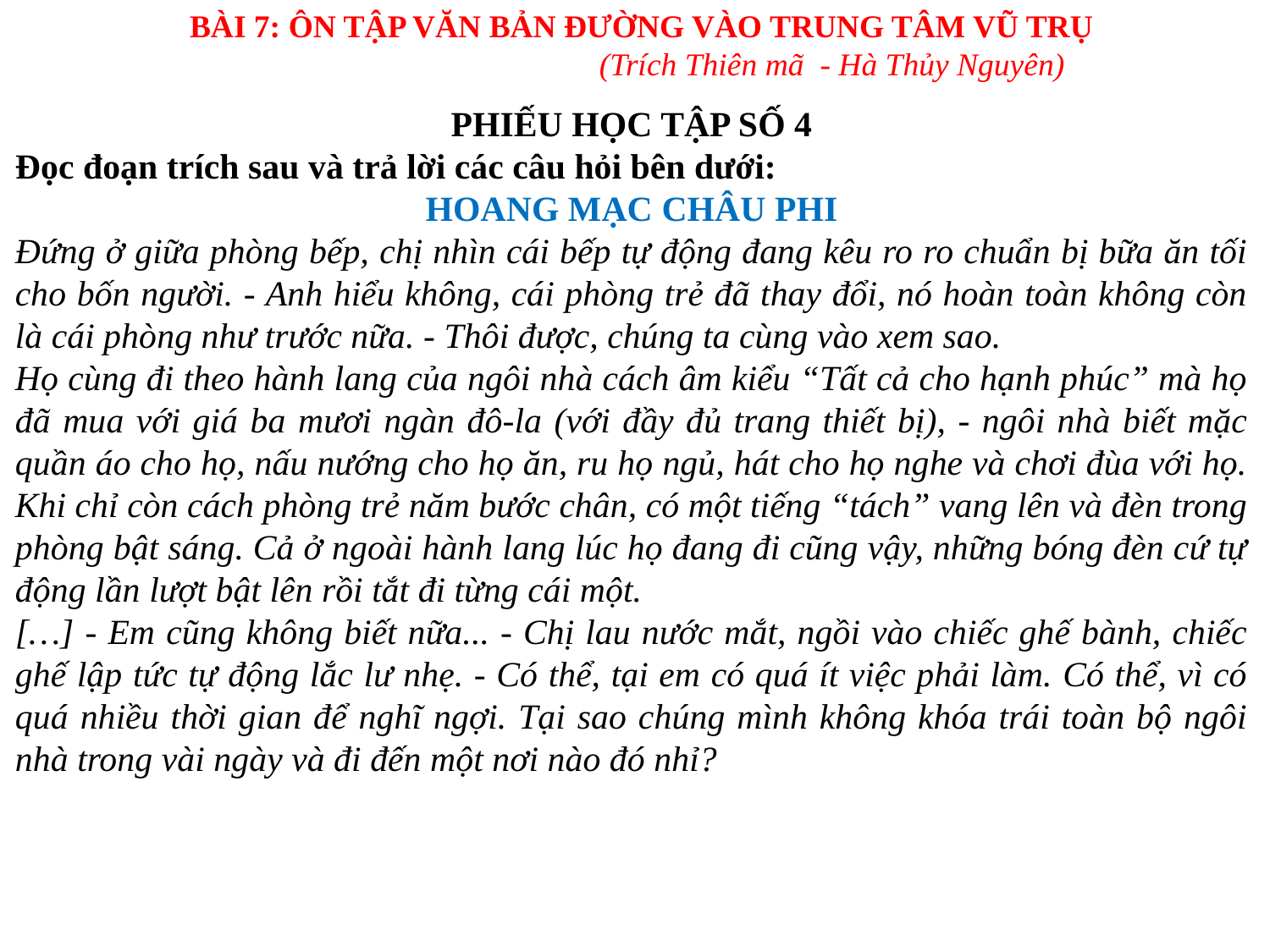

BÀI 7: ÔN TẬP VĂN BẢN ĐƯỜNG VÀO TRUNG TÂM VŨ TRỤ
(Trích Thiên mã  - Hà Thủy Nguyên)

PHIẾU HỌC TẬP SỐ 4
Đọc đoạn trích sau và trả lời các câu hỏi bên dưới:
HOANG MẠC CHÂU PHI
Đứng ở giữa phòng bếp, chị nhìn cái bếp tự động đang kêu ro ro chuẩn bị bữa ăn tối cho bốn người. - Anh hiểu không, cái phòng trẻ đã thay đổi, nó hoàn toàn không còn là cái phòng như trước nữa. - Thôi được, chúng ta cùng vào xem sao.
Họ cùng đi theo hành lang của ngôi nhà cách âm kiểu “Tất cả cho hạnh phúc” mà họ đã mua với giá ba mươi ngàn đô-la (với đầy đủ trang thiết bị), - ngôi nhà biết mặc quần áo cho họ, nấu nướng cho họ ăn, ru họ ngủ, hát cho họ nghe và chơi đùa với họ. Khi chỉ còn cách phòng trẻ năm bước chân, có một tiếng “tách” vang lên và đèn trong phòng bật sáng. Cả ở ngoài hành lang lúc họ đang đi cũng vậy, những bóng đèn cứ tự động lần lượt bật lên rồi tắt đi từng cái một.
[…] - Em cũng không biết nữa... - Chị lau nước mắt, ngồi vào chiếc ghế bành, chiếc ghế lập tức tự động lắc lư nhẹ. - Có thể, tại em có quá ít việc phải làm. Có thể, vì có quá nhiều thời gian để nghĩ ngợi. Tại sao chúng mình không khóa trái toàn bộ ngôi nhà trong vài ngày và đi đến một nơi nào đó nhỉ?